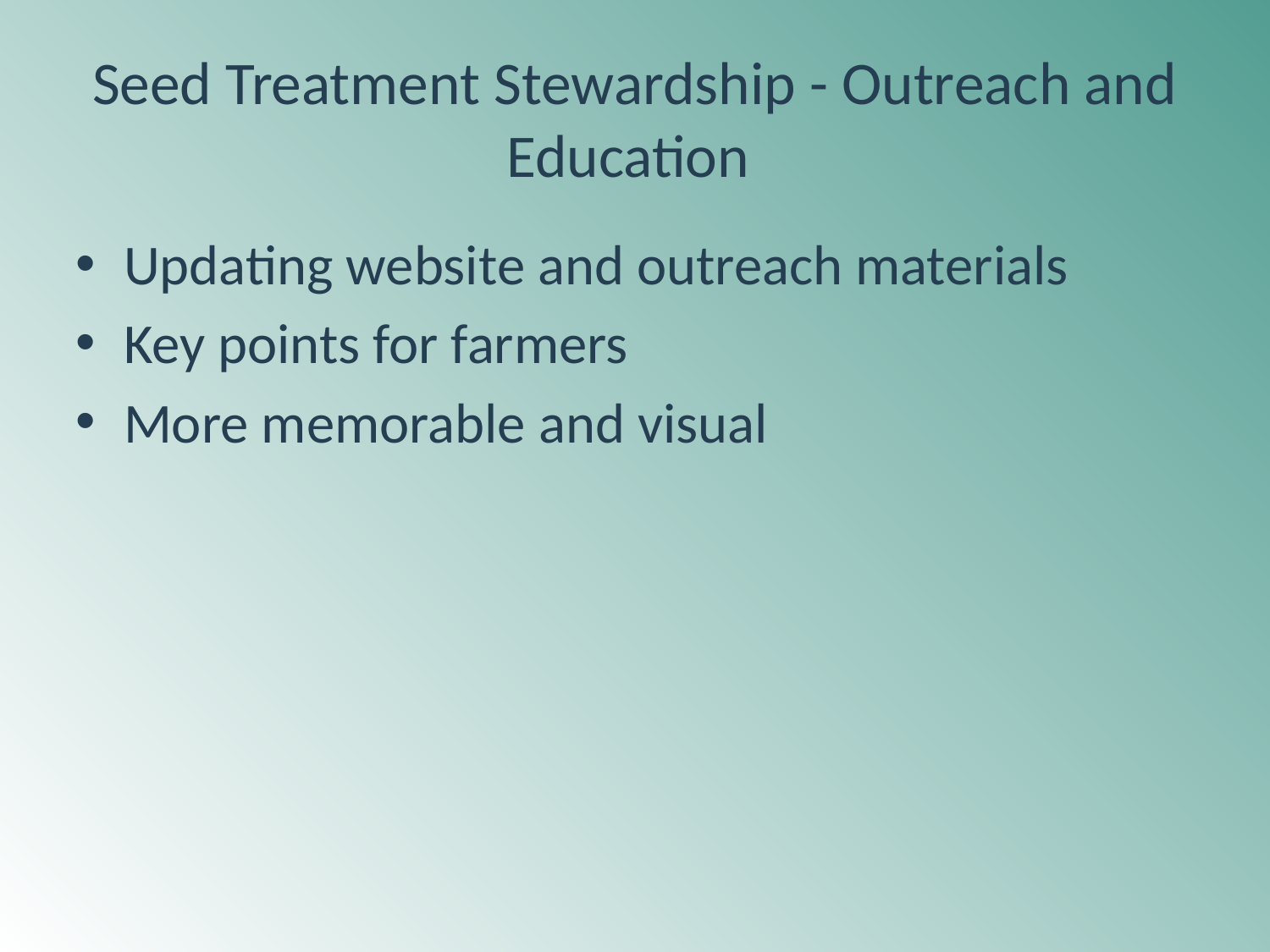

# Seed Treatment Stewardship - Outreach and Education
Updating website and outreach materials
Key points for farmers
More memorable and visual